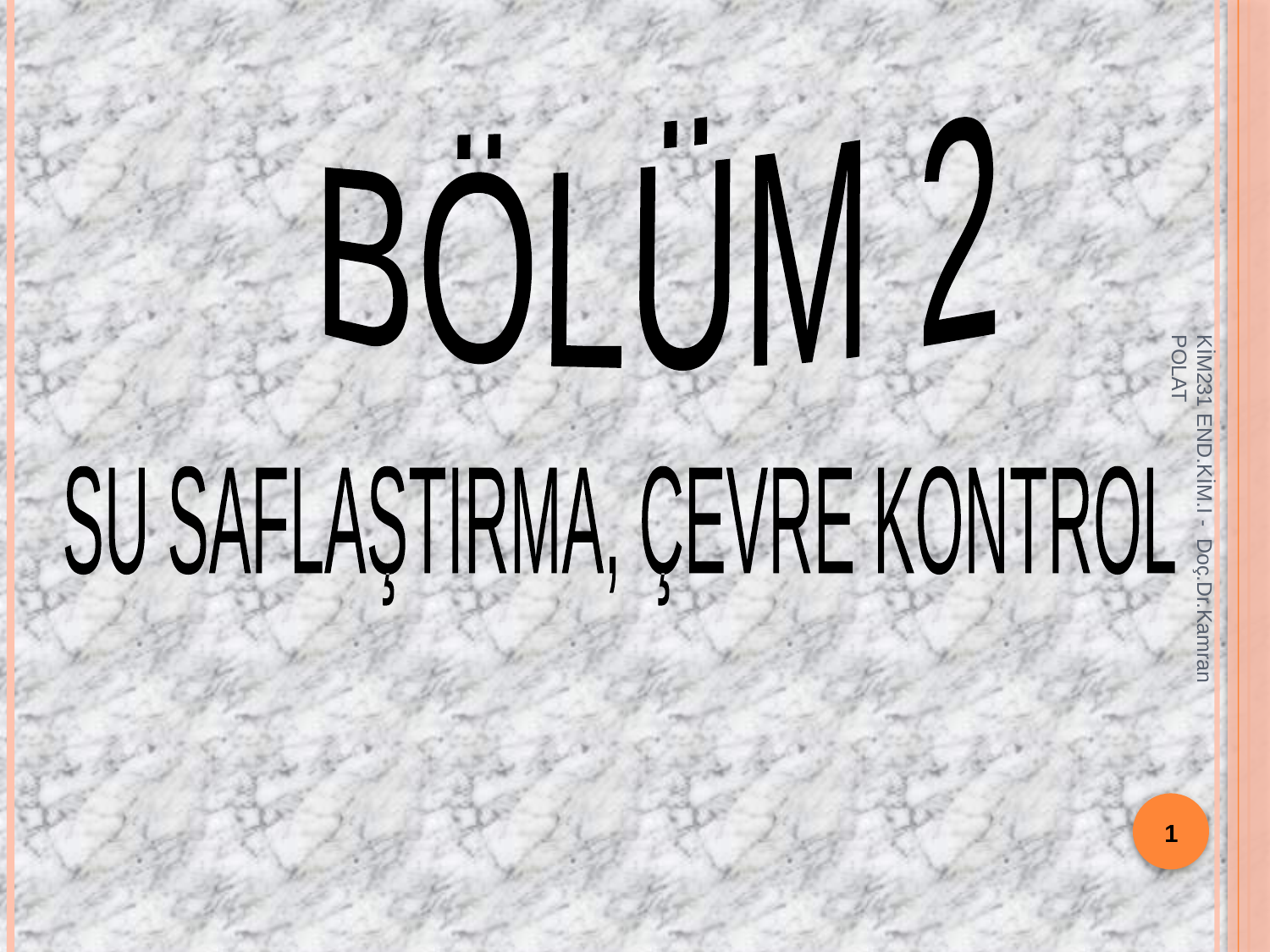

BÖLÜM 2
SU SAFLAŞTIRMA, ÇEVRE KONTROL
KİM231 END.KİM.I -  Doç.Dr.Kamran POLAT
1